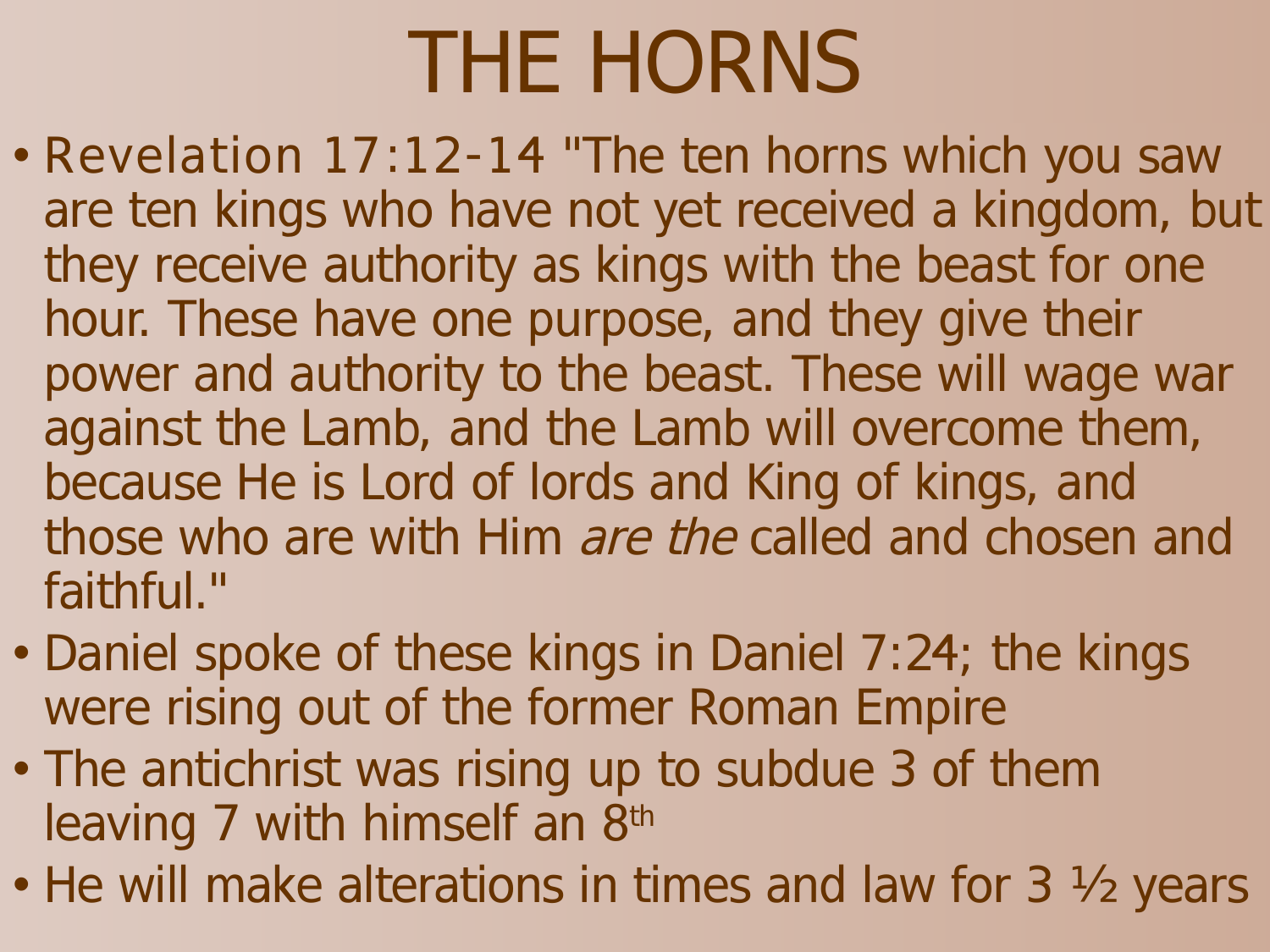

# THE HORNS
Revelation 17:12-14 "The ten horns which you saw are ten kings who have not yet received a kingdom, but they receive authority as kings with the beast for one hour. These have one purpose, and they give their power and authority to the beast. These will wage war against the Lamb, and the Lamb will overcome them, because He is Lord of lords and King of kings, and those who are with Him are the called and chosen and faithful."
Daniel spoke of these kings in Daniel 7:24; the kings were rising out of the former Roman Empire
The antichrist was rising up to subdue 3 of them leaving 7 with himself an 8th
He will make alterations in times and law for 3 ½ years